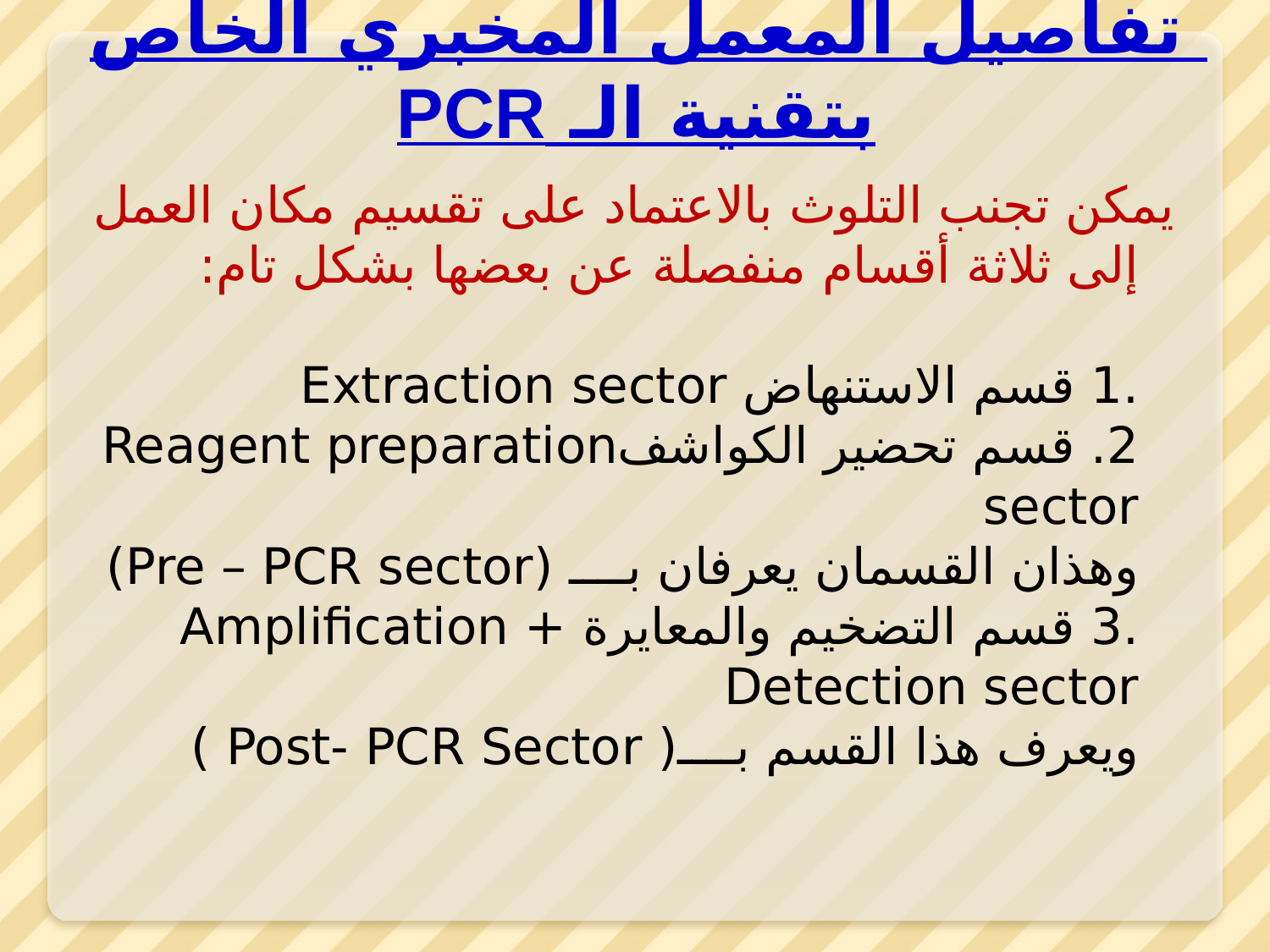

# تفاصيل المعمل المخبري الخاص بتقنية الـ PCR
يمكن تجنب التلوث بالاعتماد على تقسيم مكان العمل إلى ثلاثة أقسام منفصلة عن بعضها بشكل تام:
.1 قسم الاستنهاض Extraction sector
.2 قسم تحضير الكواشفReagent preparation sector
وهذان القسمان يعرفان بــــ (Pre – PCR sector)
.3 قسم التضخيم والمعايرة Amplification + Detection sector
ويعرف هذا القسم بــــ( Post- PCR Sector )